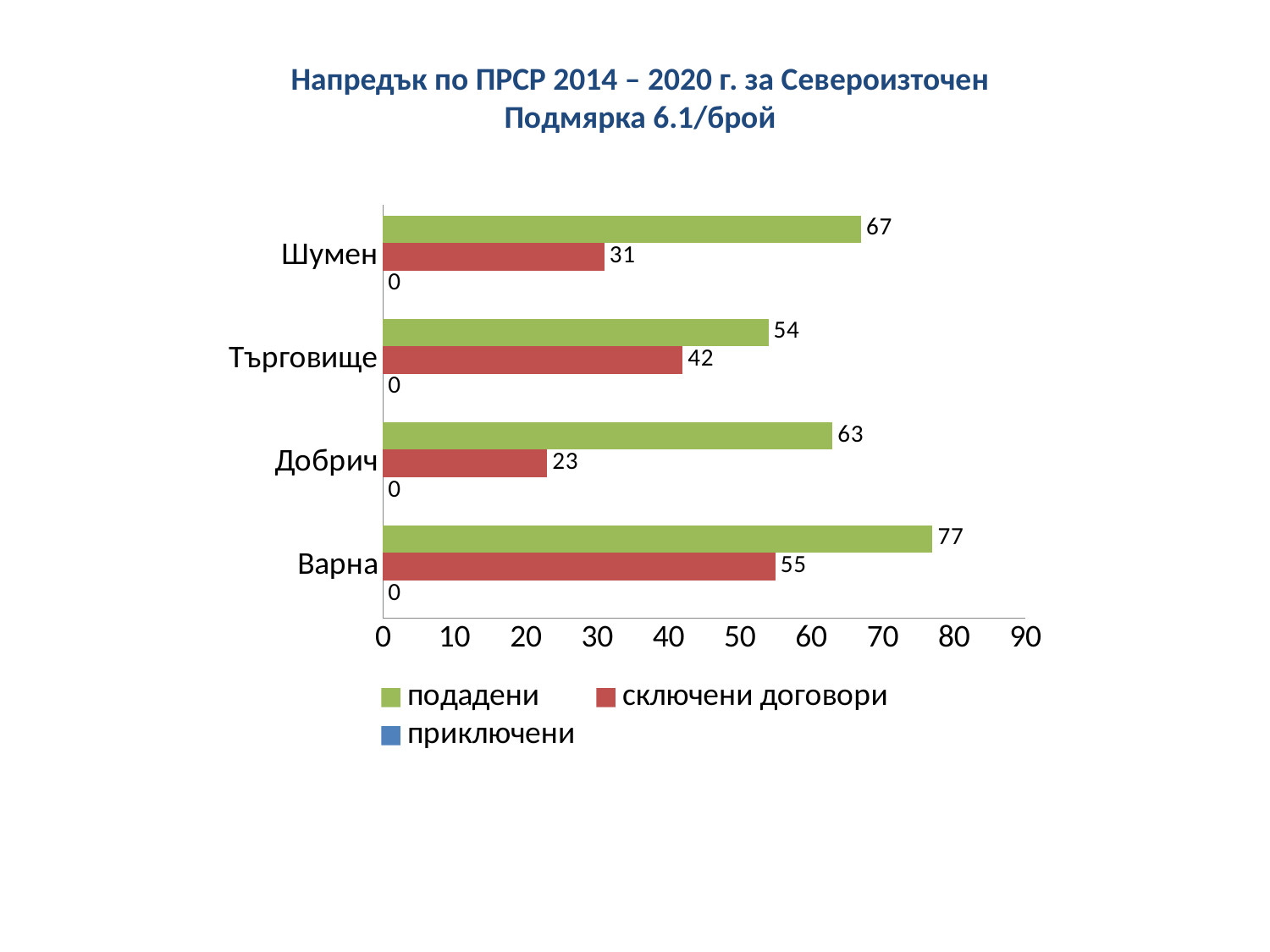

Напредък по ПРСР 2014 – 2020 г. за Североизточен
Подмярка 6.1/брой

### Chart

| Category | приключени | сключени договори | подадени |
|---|---|---|---|
| Варна | 0.0 | 55.0 | 77.0 |
| Добрич | 0.0 | 23.0 | 63.0 |
| Търговище | 0.0 | 42.0 | 54.0 |
| Шумен | 0.0 | 31.0 | 67.0 |